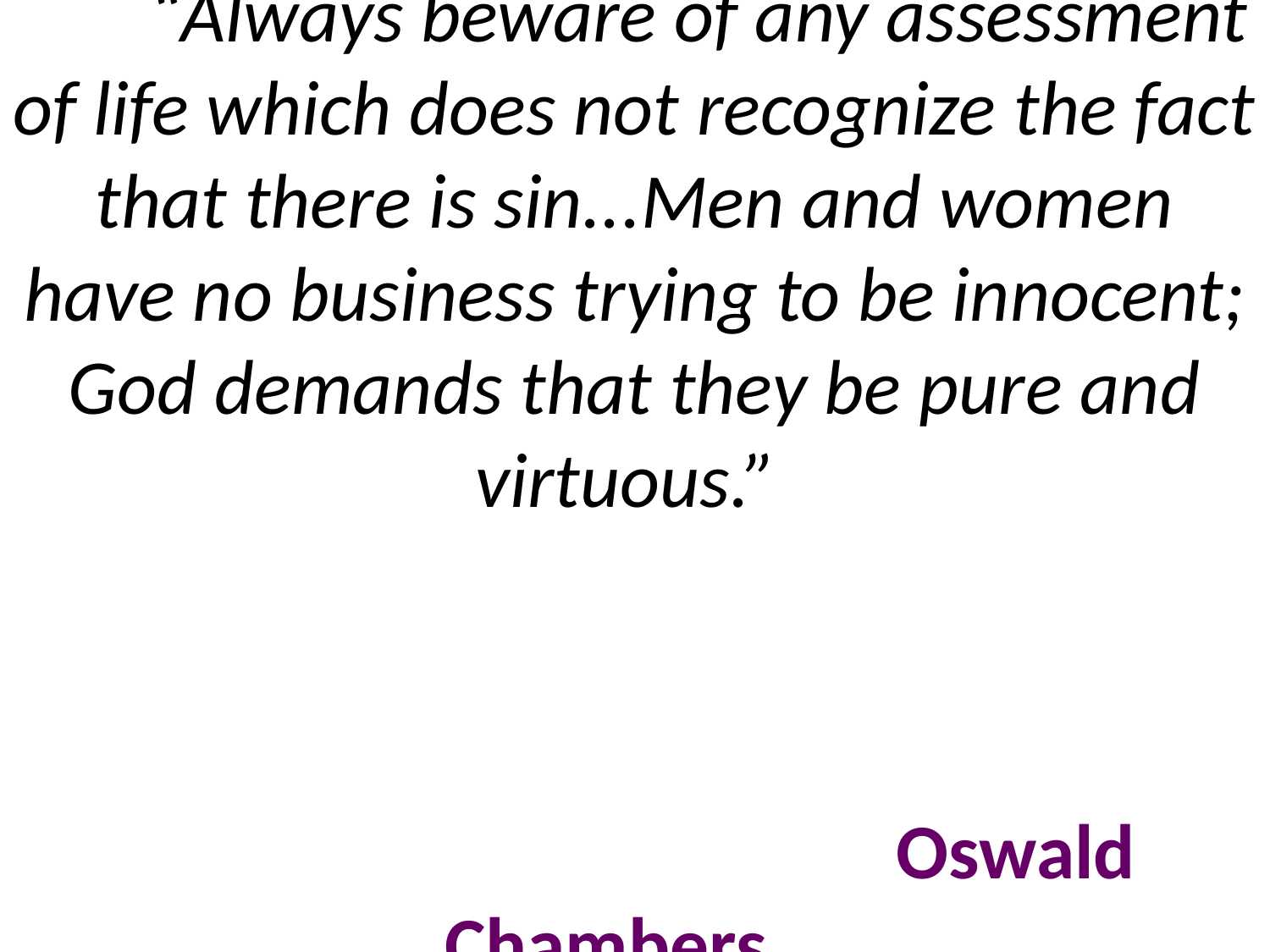

# “Always beware of any assessment of life which does not recognize the fact that there is sin...Men and women have no business trying to be innocent; God demands that they be pure and virtuous.” Oswald Chambers